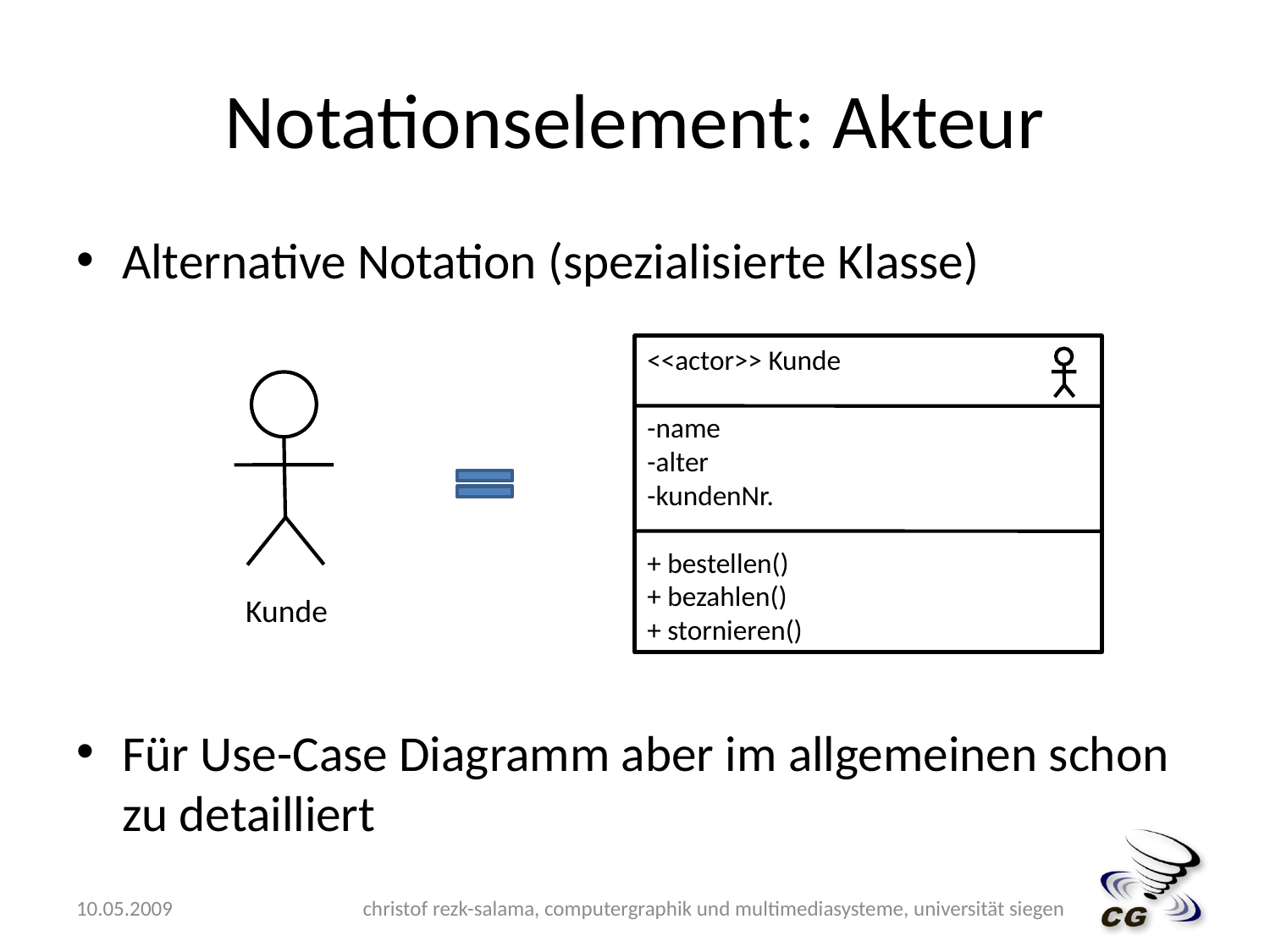

# Notationselement: Akteur
Alternative Notation (spezialisierte Klasse)

Für Use-Case Diagramm aber im allgemeinen schon zu detailliert

<<actor>> Kunde

-name
-alter
-kundenNr.

+ bestellen()
+ bezahlen()
+ stornieren()

Kunde

10.05.2009
christof rezk-salama, computergraphik und multimediasysteme, universität siegen